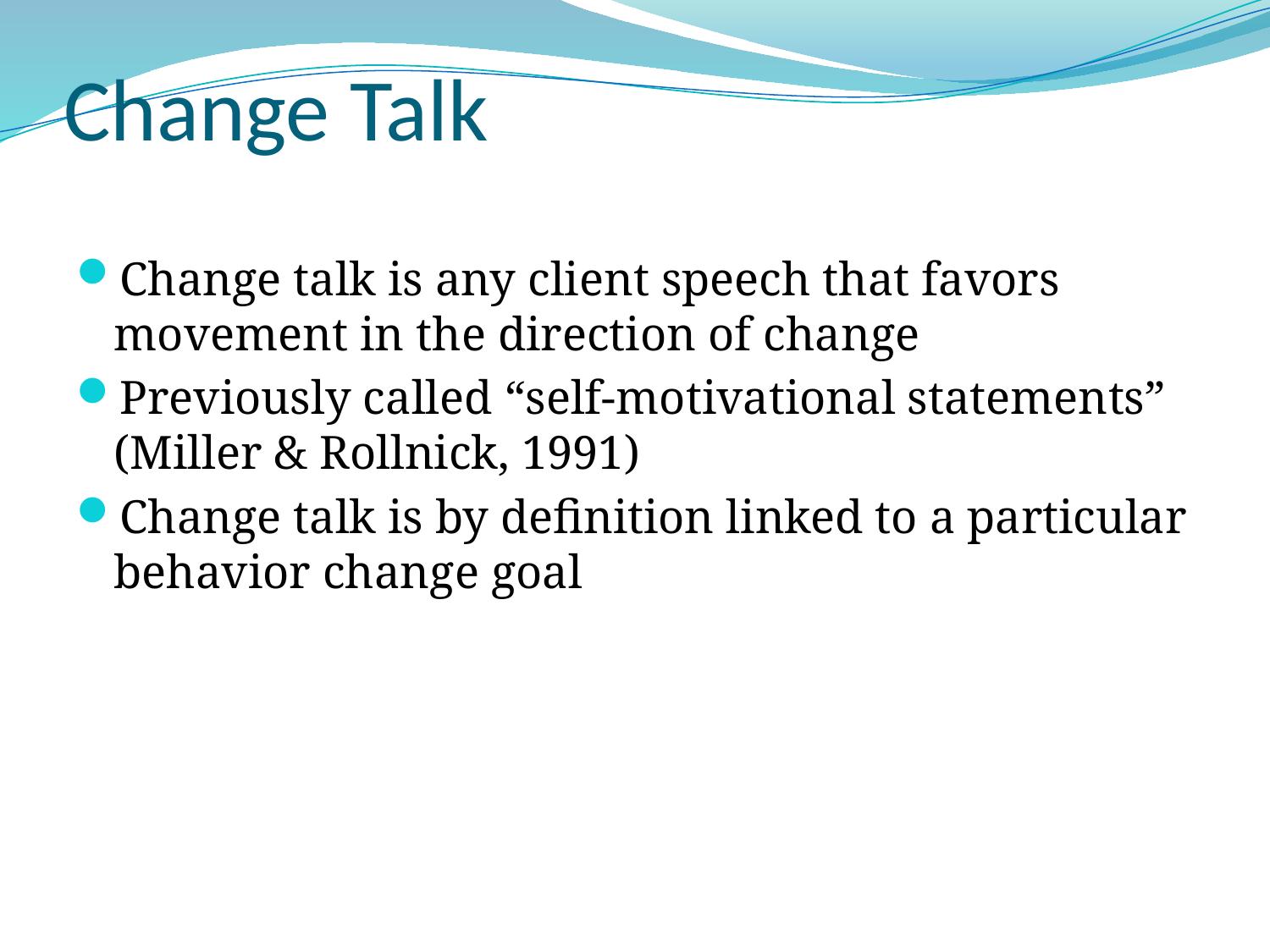

# Change Talk
Change talk is any client speech that favors movement in the direction of change
Previously called “self-motivational statements” (Miller & Rollnick, 1991)
Change talk is by definition linked to a particular behavior change goal